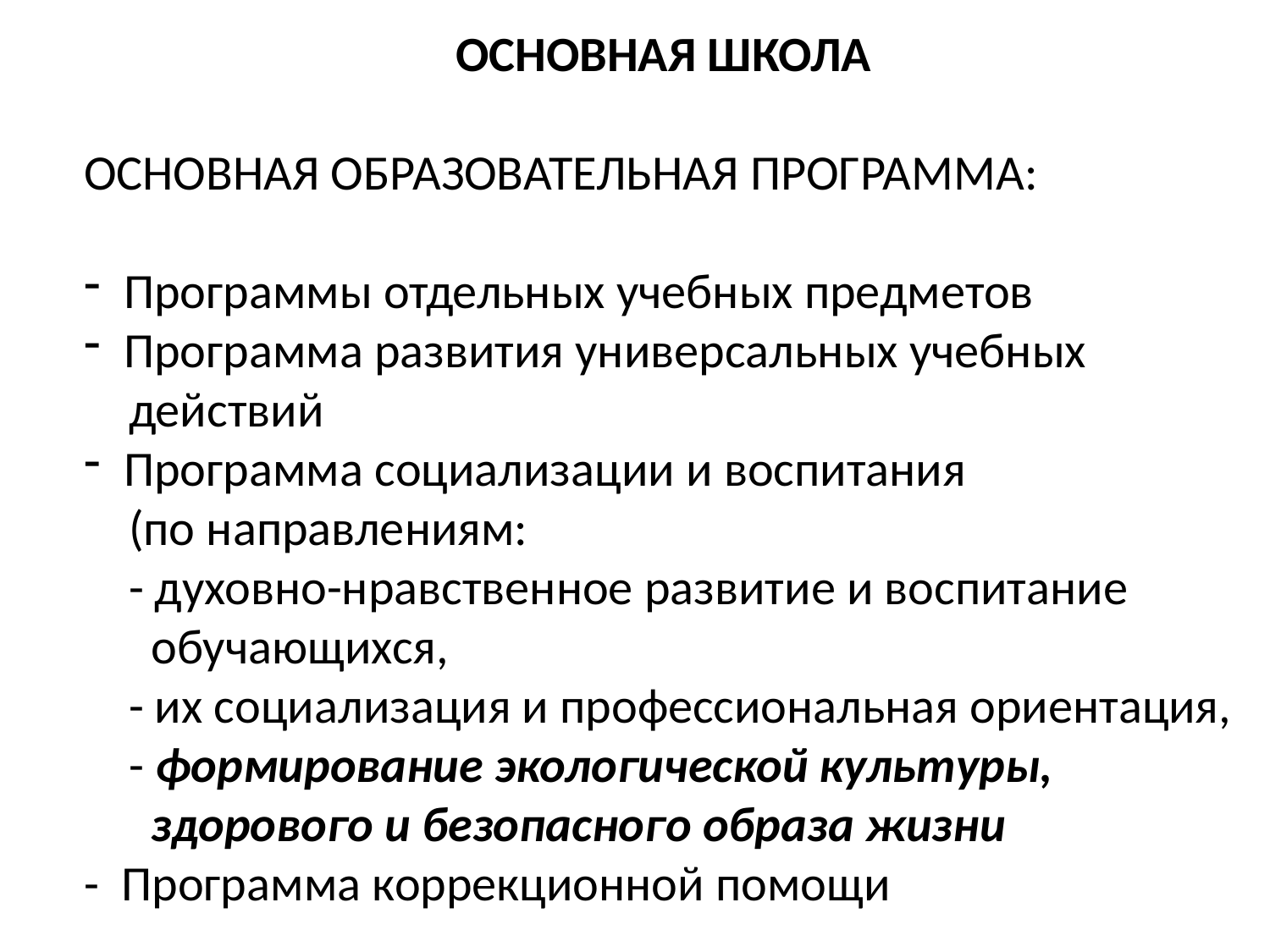

ОСНОВНАЯ ШКОЛА

ОСНОВНАЯ ОБРАЗОВАТЕЛЬНАЯ ПРОГРАММА:

Программы отдельных учебных предметов
Программа развития универсальных учебных
    действий
Программа социализации и воспитания
    (по направлениям:
    - духовно-нравственное развитие и воспитание
      обучающихся,
    - их социализация и профессиональная ориентация,
    - формирование экологической культуры,
      здорового и безопасного образа жизни
-  Программа коррекционной помощи